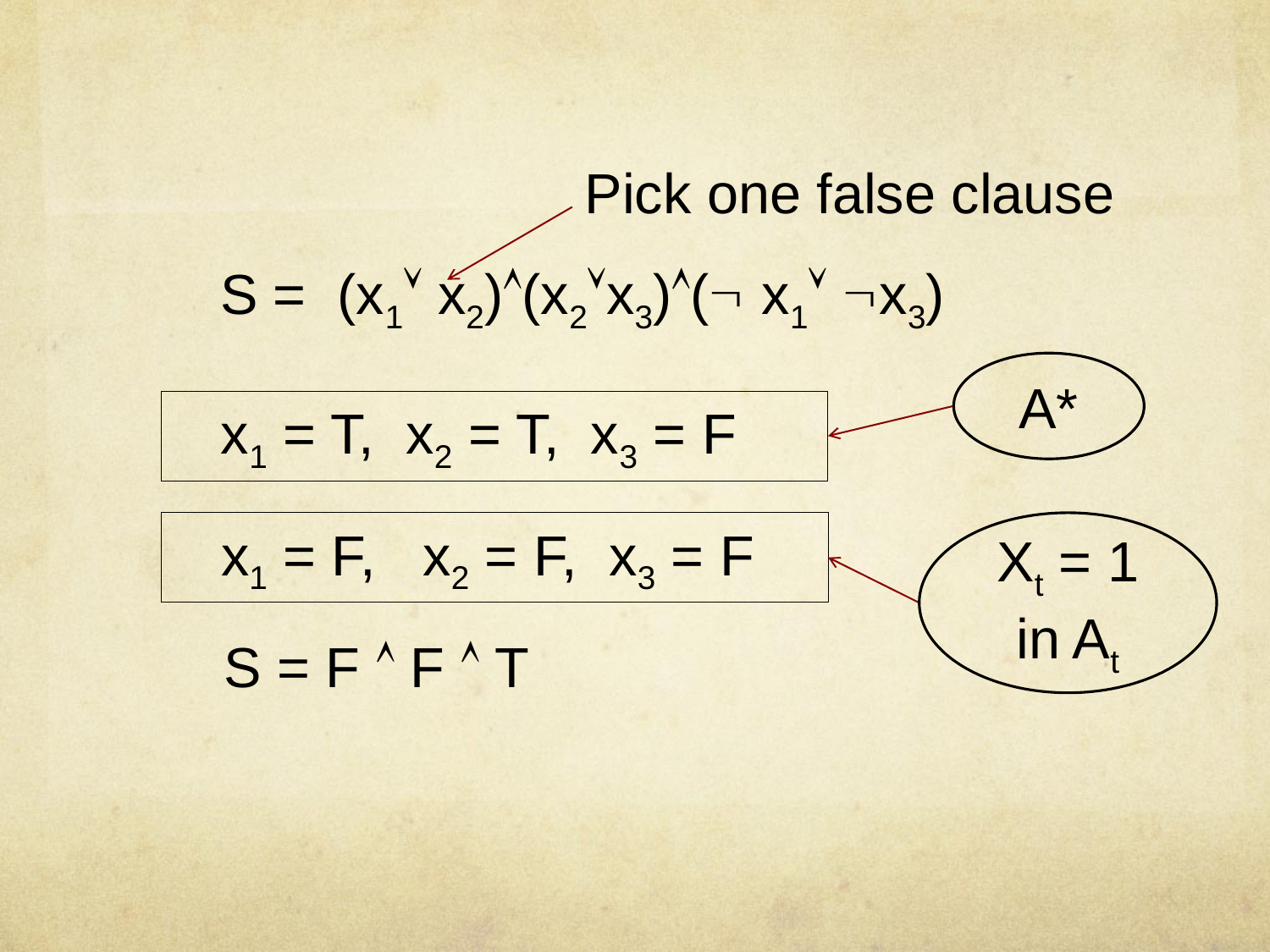

Pick one false clause
	S =  (x1∨ x2)∧(x2∨x3)∧(¬ x1∨ ¬x3)

A*
   x1 = T,  x2 = T,  x3 = F
   x1 = F,   x2 = F,  x3 = F
Xt = 1 in At
S = F ∧ F ∧ T